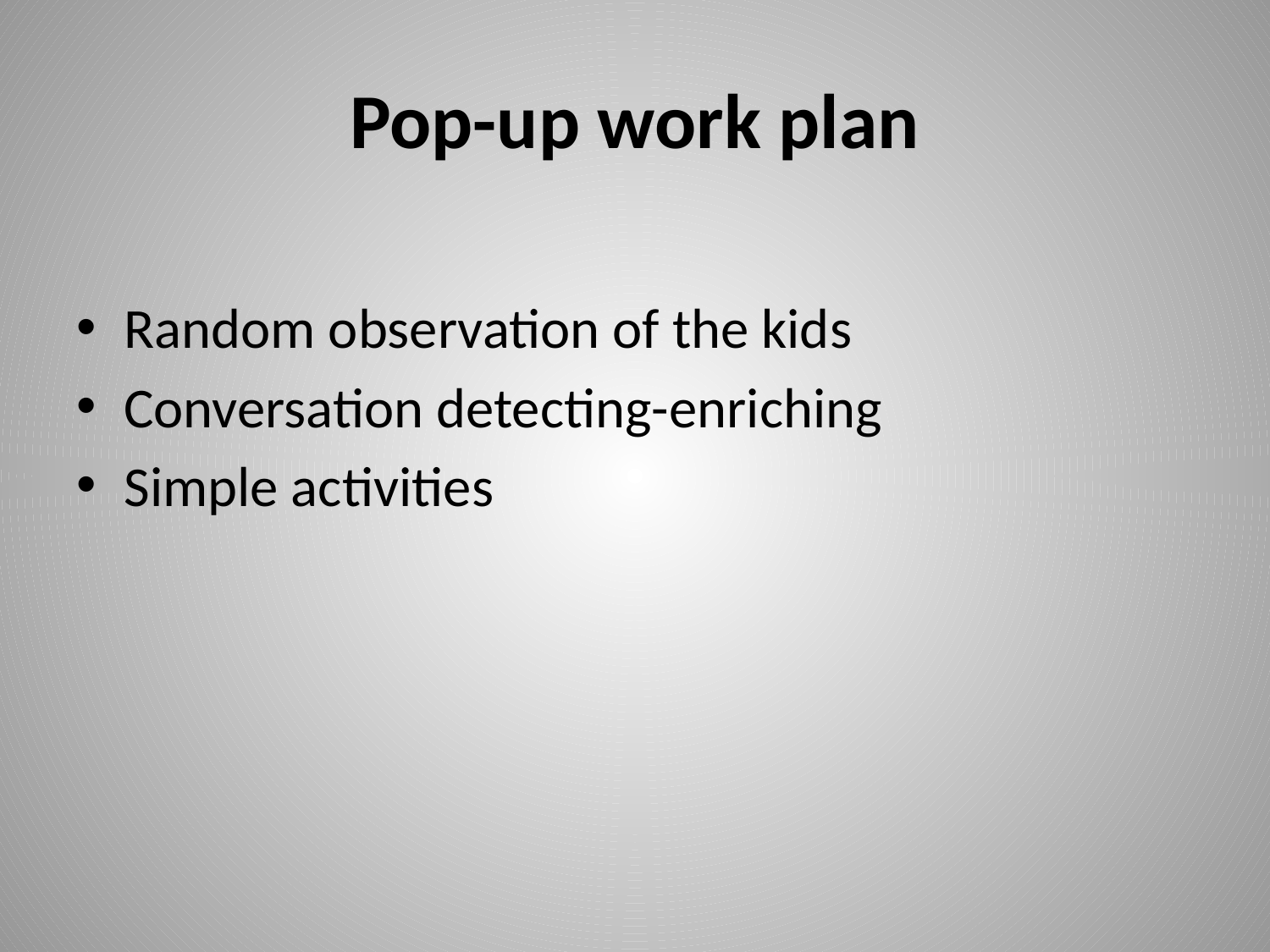

# Pop-up work plan
Random observation of the kids
Conversation detecting-enriching
Simple activities